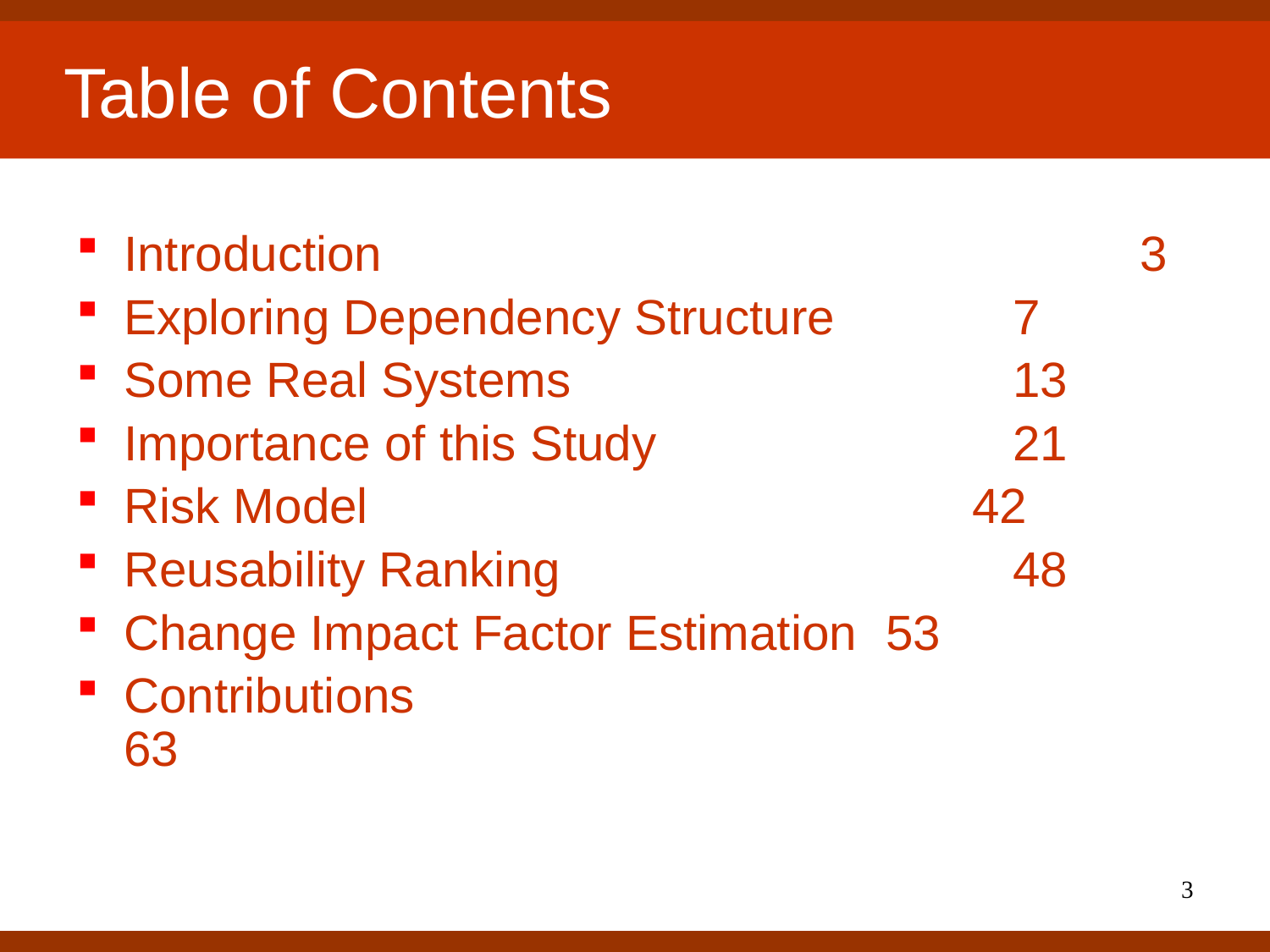

# Table of Contents
Introduction						3
Exploring Dependency Structure 		7
Some Real Systems				13
Importance of this Study			21
Risk Model                                            42
Reusability Ranking				48
Change Impact Factor Estimation 	53
Contributions						63
3